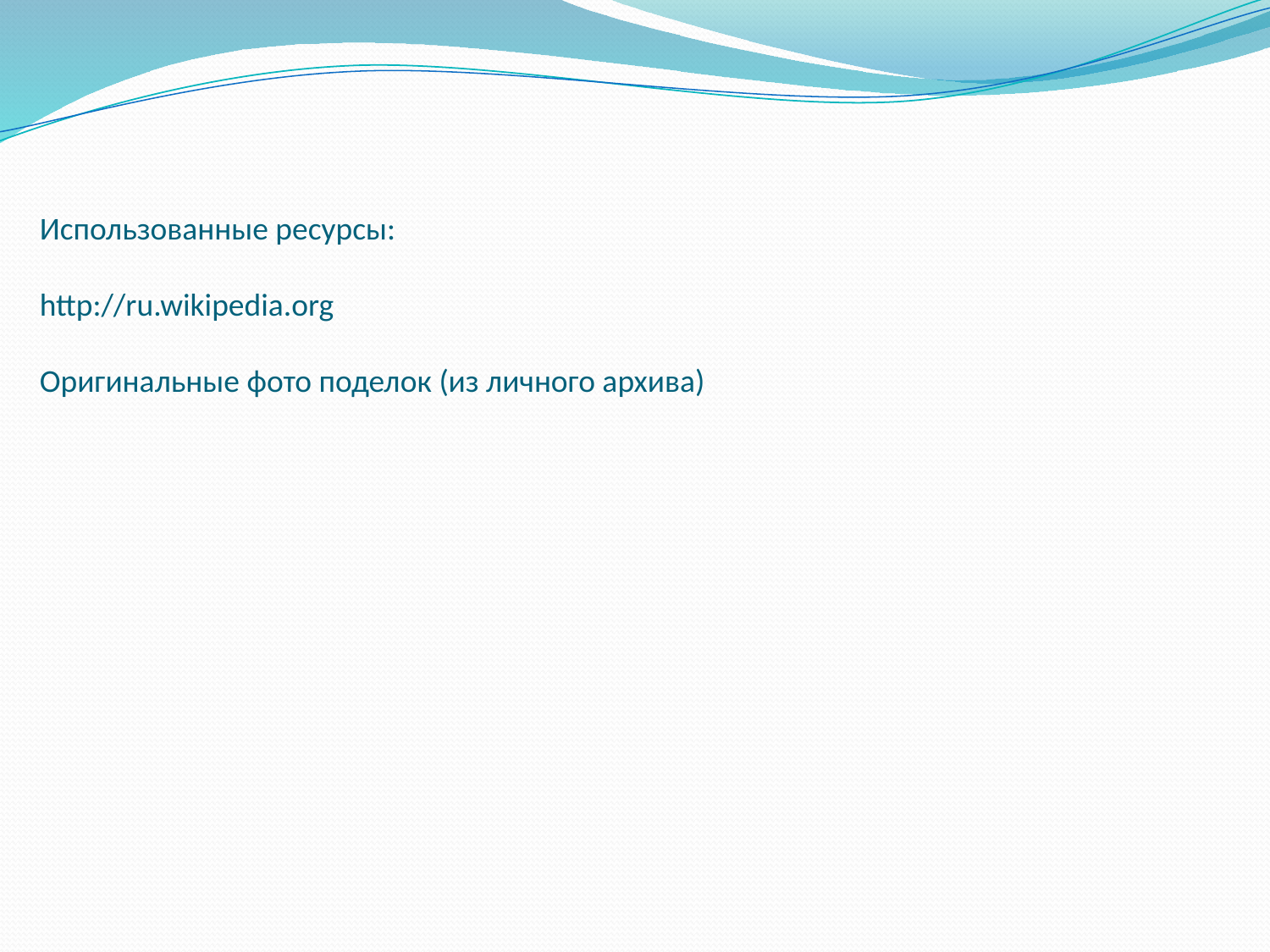

# Использованные ресурсы: http://ru.wikipedia.org Оригинальные фото поделок (из личного архива)